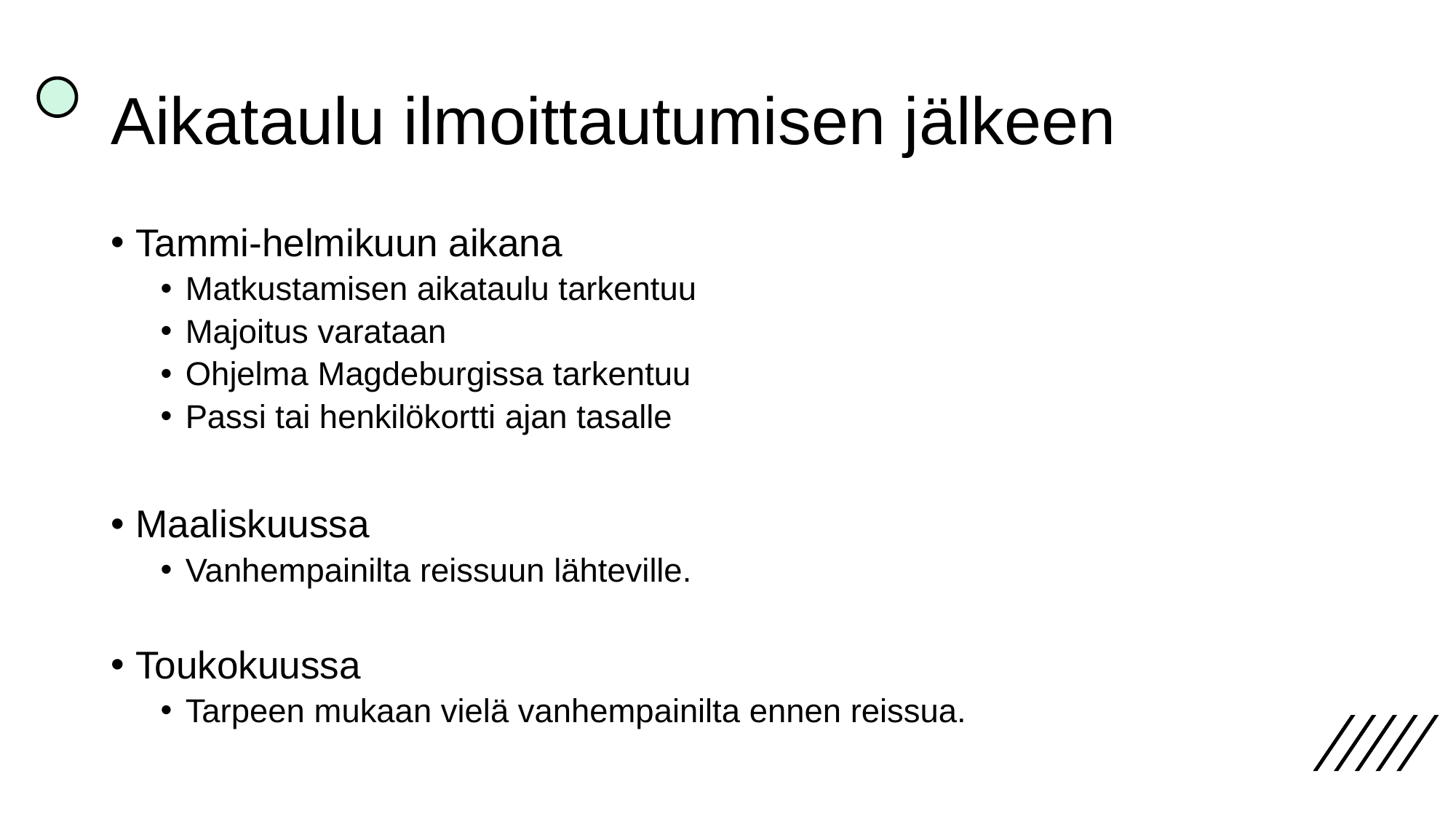

# Aikataulu ilmoittautumisen jälkeen
Tammi-helmikuun aikana
Matkustamisen aikataulu tarkentuu
Majoitus varataan
Ohjelma Magdeburgissa tarkentuu
Passi tai henkilökortti ajan tasalle

Maaliskuussa
Vanhempainilta reissuun lähteville.

Toukokuussa
Tarpeen mukaan vielä vanhempainilta ennen reissua.